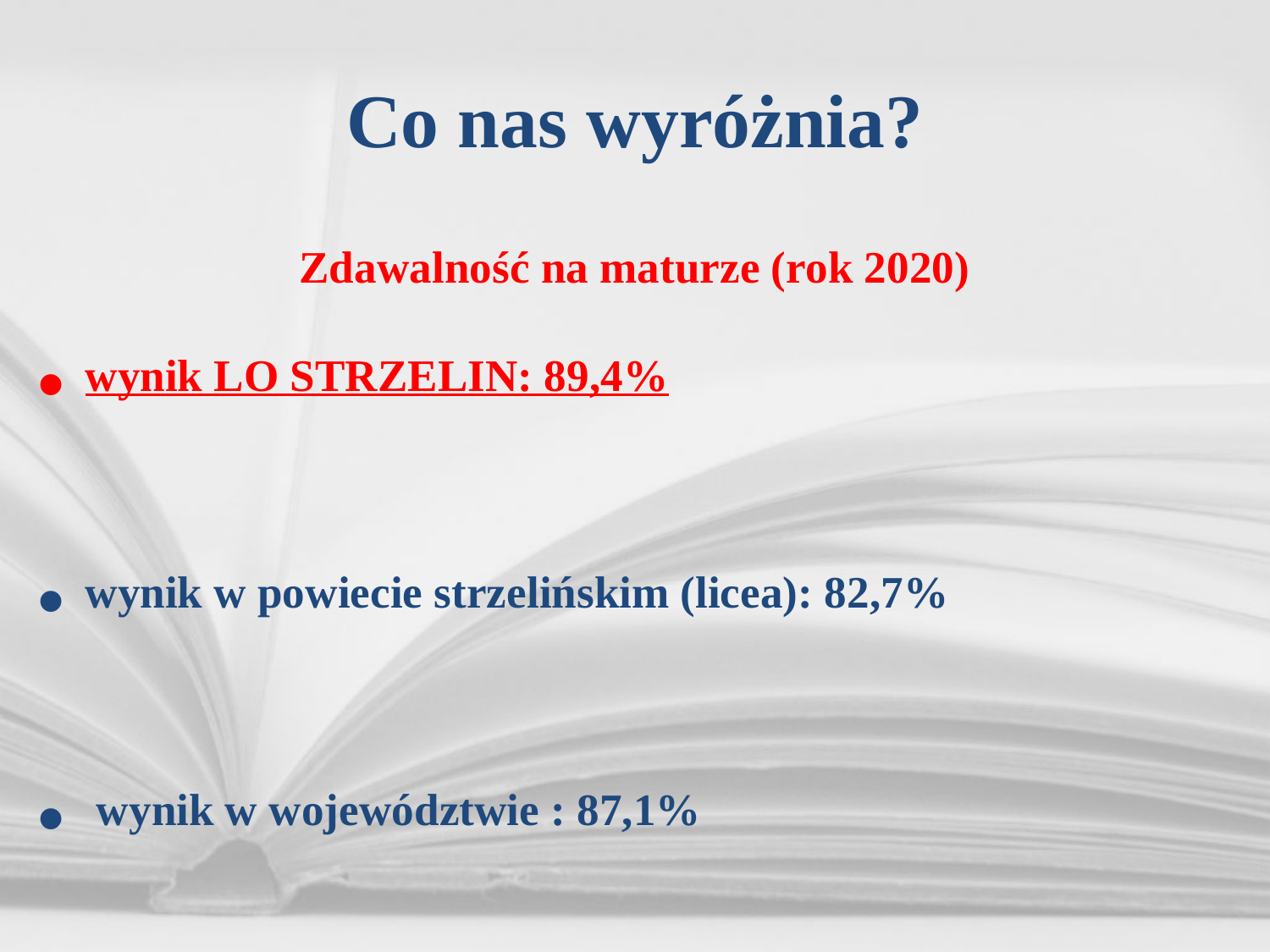

# Co nas wyróżnia?
Zdawalność na maturze (rok 2020)
wynik LO STRZELIN: 89,4%

wynik w powiecie strzelińskim (licea): 82,7%

 wynik w województwie : 87,1%